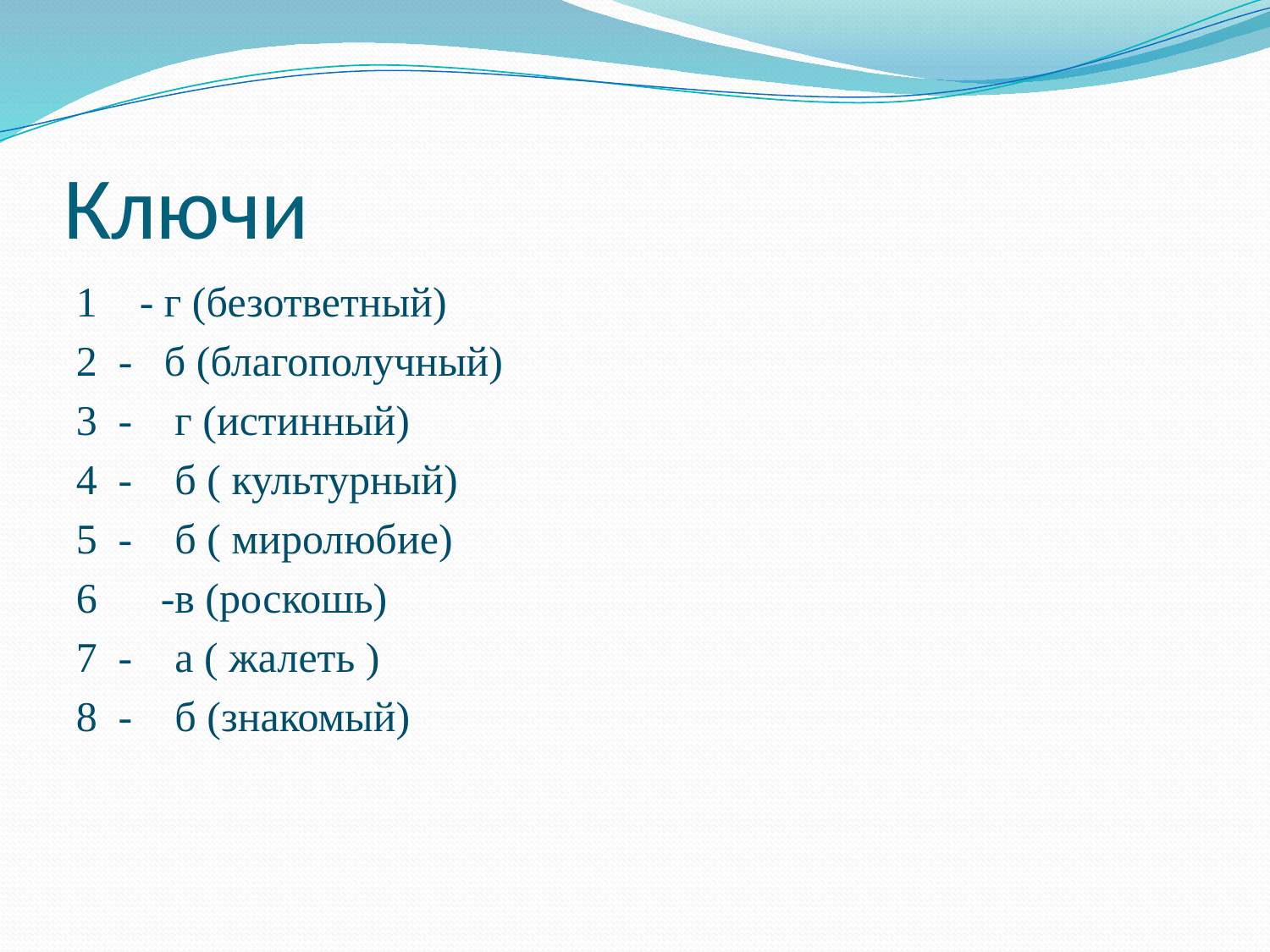

# Ключи
1    - г (безответный)
2  -   б (благополучный)
3  -    г (истинный)
4  -    б ( культурный)
5  -    б ( миролюбие)
6      -в (роскошь)
7  -    а ( жалеть )
8  -    б (знакомый)